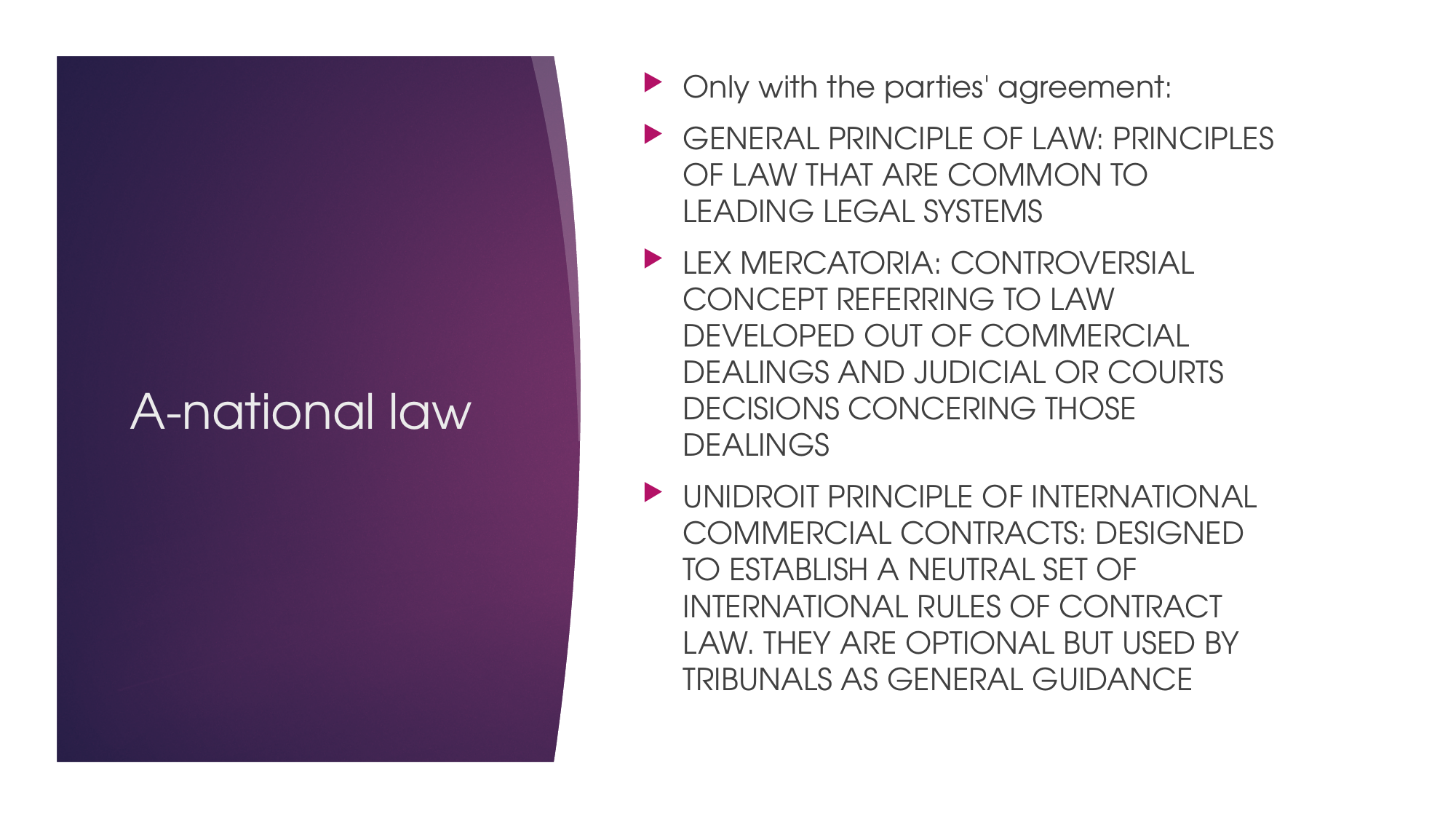

Only with the parties' agreement:
GENERAL PRINCIPLE OF LAW: PRINCIPLES OF LAW THAT ARE COMMON TO LEADING LEGAL SYSTEMS
LEX MERCATORIA: CONTROVERSIAL CONCEPT REFERRING TO LAW DEVELOPED OUT OF COMMERCIAL DEALINGS AND JUDICIAL OR COURTS DECISIONS CONCERING THOSE DEALINGS
UNIDROIT PRINCIPLE OF INTERNATIONAL COMMERCIAL CONTRACTS: DESIGNED TO ESTABLISH A NEUTRAL SET OF INTERNATIONAL RULES OF CONTRACT LAW. THEY ARE OPTIONAL BUT USED BY TRIBUNALS AS GENERAL GUIDANCE

A-national law

22/11/17